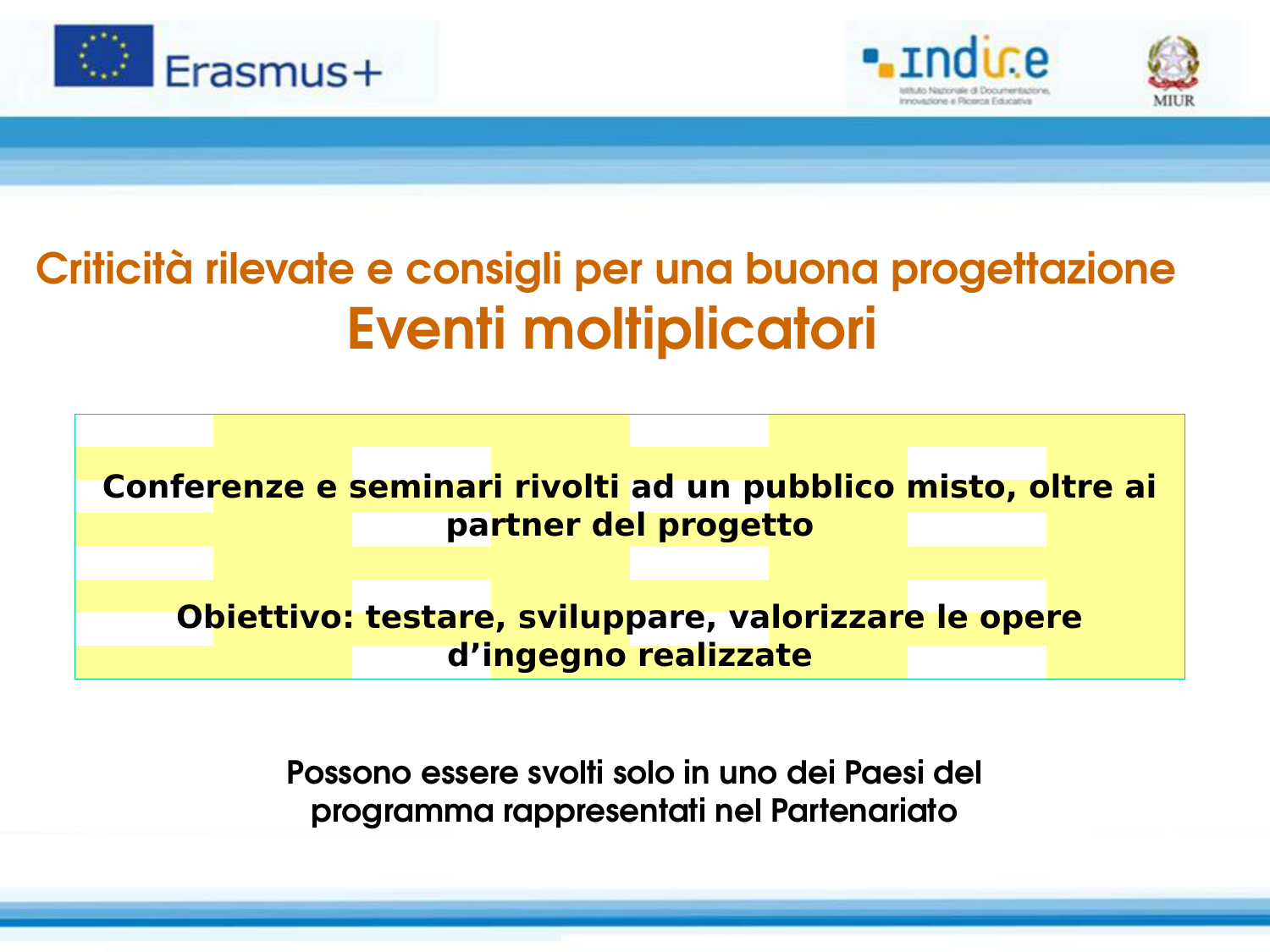

Criticità rilevate e consigli per una buona progettazione
Eventi moltiplicatori

Conferenze e seminari rivolti ad un pubblico misto, oltre ai partner del progetto

Obiettivo: testare, sviluppare, valorizzare le opere d’ingegno realizzate
Possono essere svolti solo in uno dei Paesi del programma rappresentati nel Partenariato